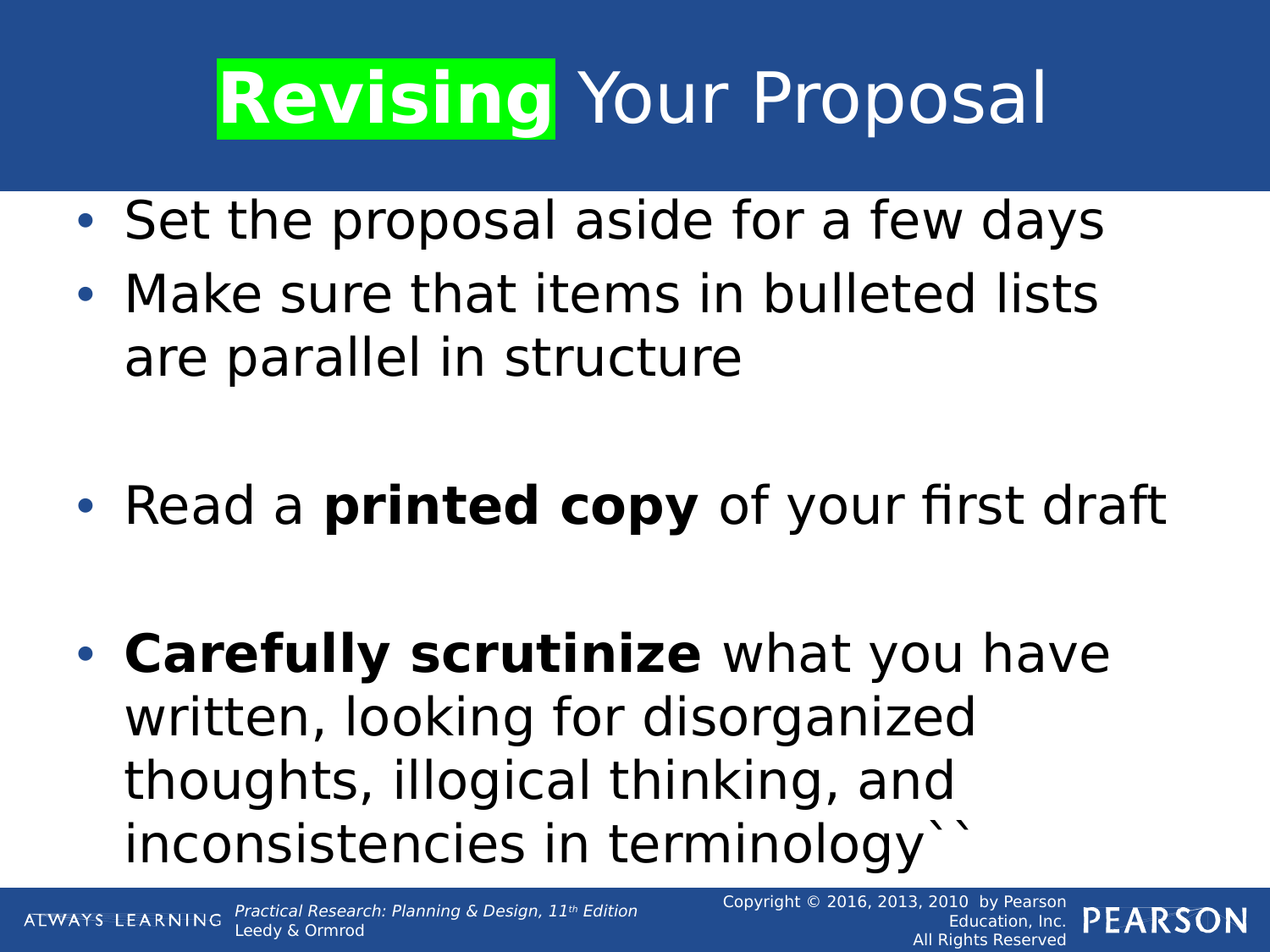

# Revising Your Proposal
Set the proposal aside for a few days
Make sure that items in bulleted lists are parallel in structure

Read a printed copy of your first draft

Carefully scrutinize what you have written, looking for disorganized thoughts, illogical thinking, and inconsistencies in terminology``